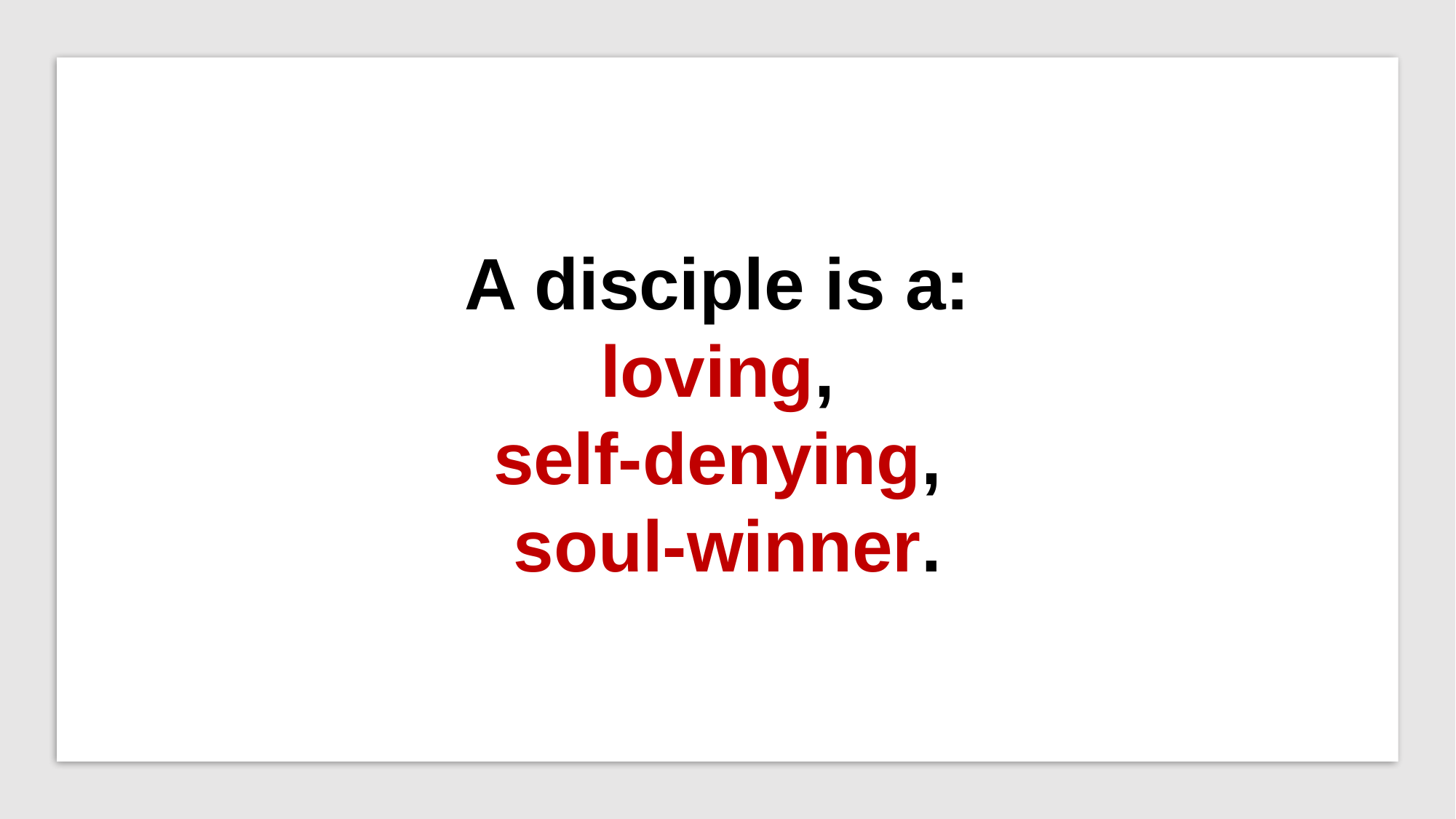

A disciple is a:
loving,
self-denying,
soul-winner.